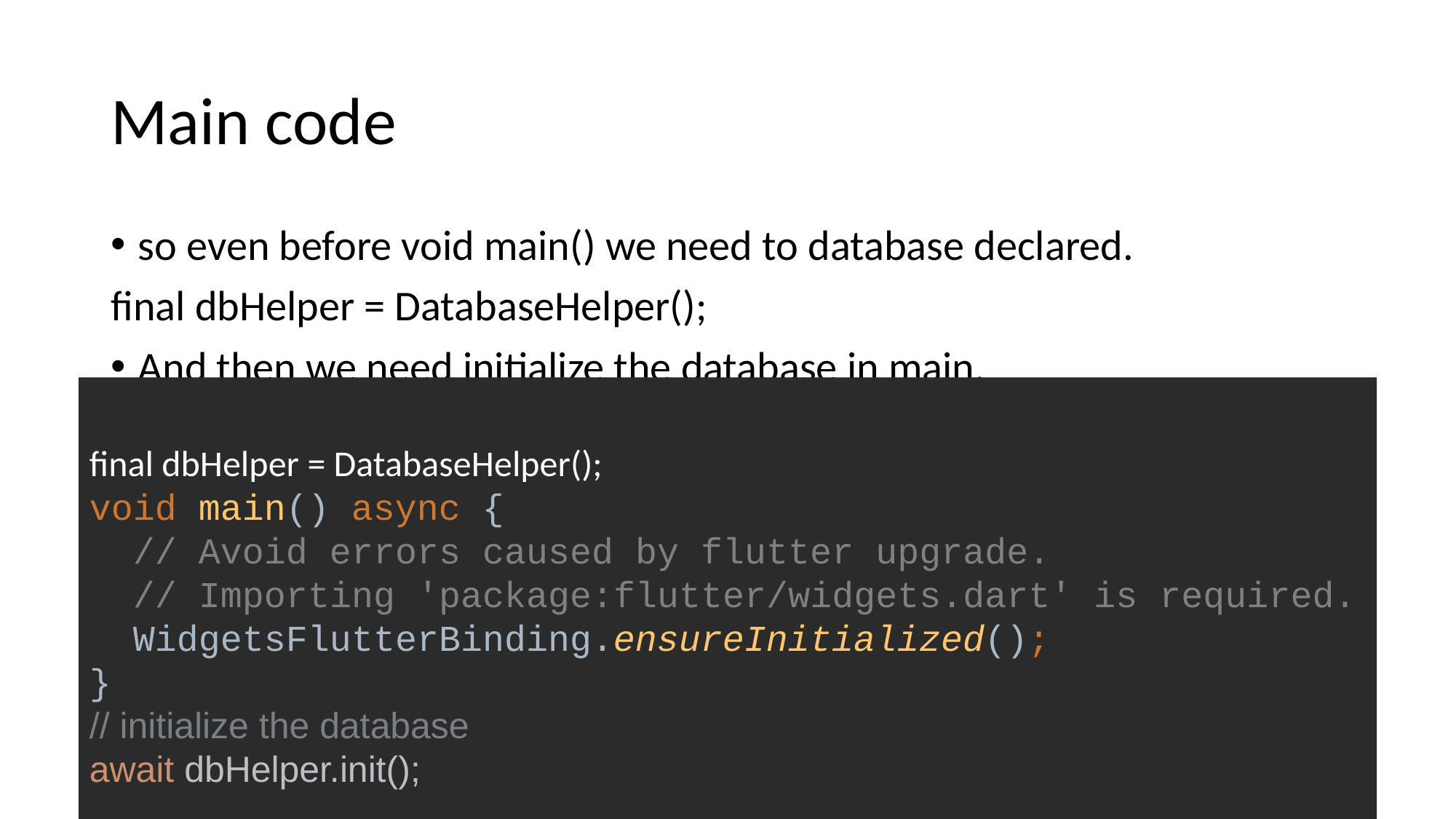

# Main code
so even before void main() we need to database declared.
final dbHelper = DatabaseHelper();
And then we need initialize the database in main.

final dbHelper = DatabaseHelper();
void main() async {
  // Avoid errors caused by flutter upgrade.
  // Importing 'package:flutter/widgets.dart' is required.
  WidgetsFlutterBinding.ensureInitialized();
}
// initialize the database
await dbHelper.init();